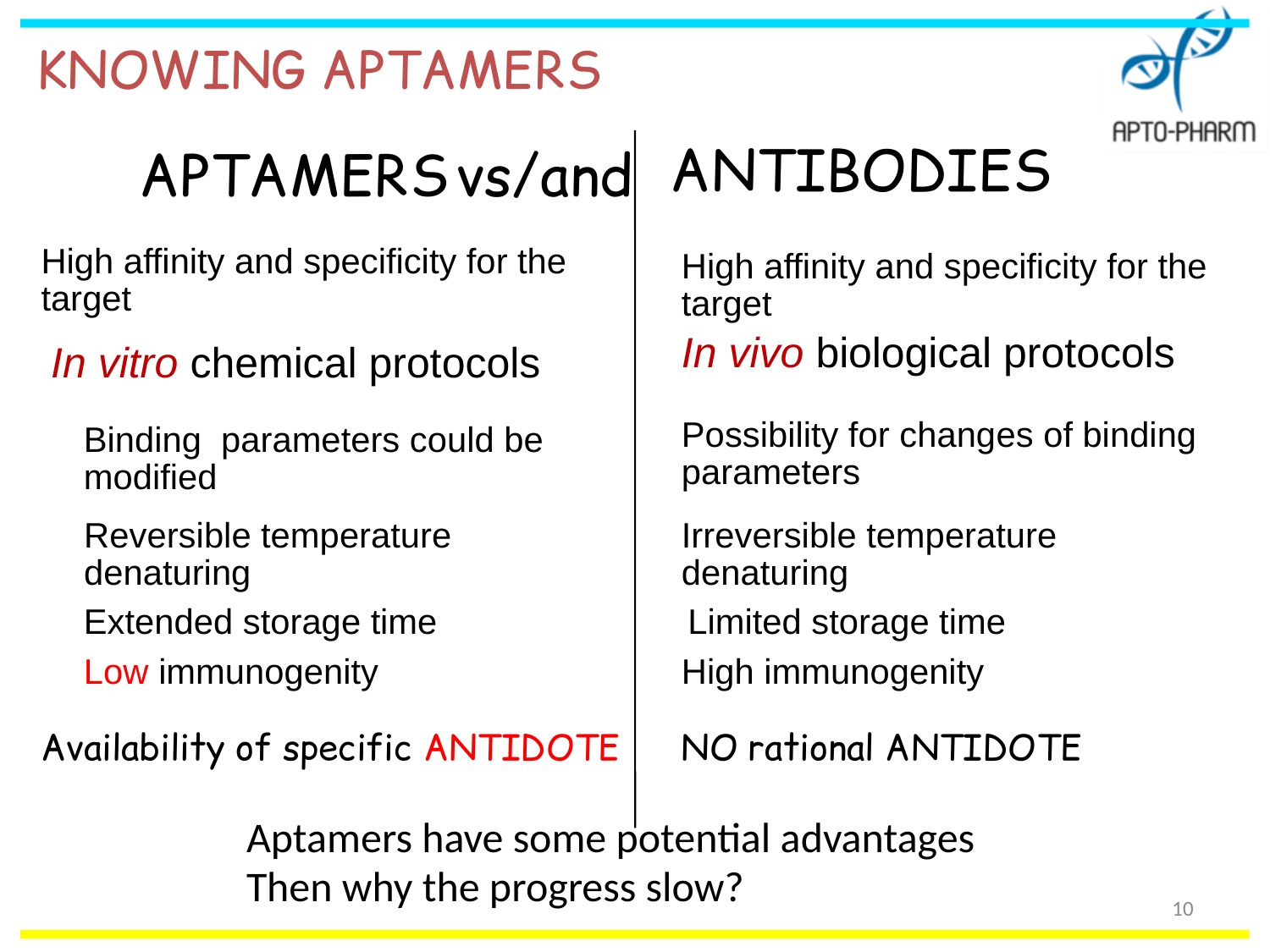

KNOWING APTAMERS

ANTIBODIES
APTAMERS	vs/and
High affinity and specificity for the target
High affinity and specificity for the target
In vivo biological protocols
In vitro chemical protocols
Possibility for changes of binding parameters
Binding  parameters could be modified
Reversible temperature denaturing
Irreversible temperature denaturing
Extended storage time
Limited storage time
Low immunogenity
High immunogenity
Availability of specific ANTIDOTE
NO rational ANTIDOTE
Aptamers have some potential advantages
Then why the progress slow?
10
10